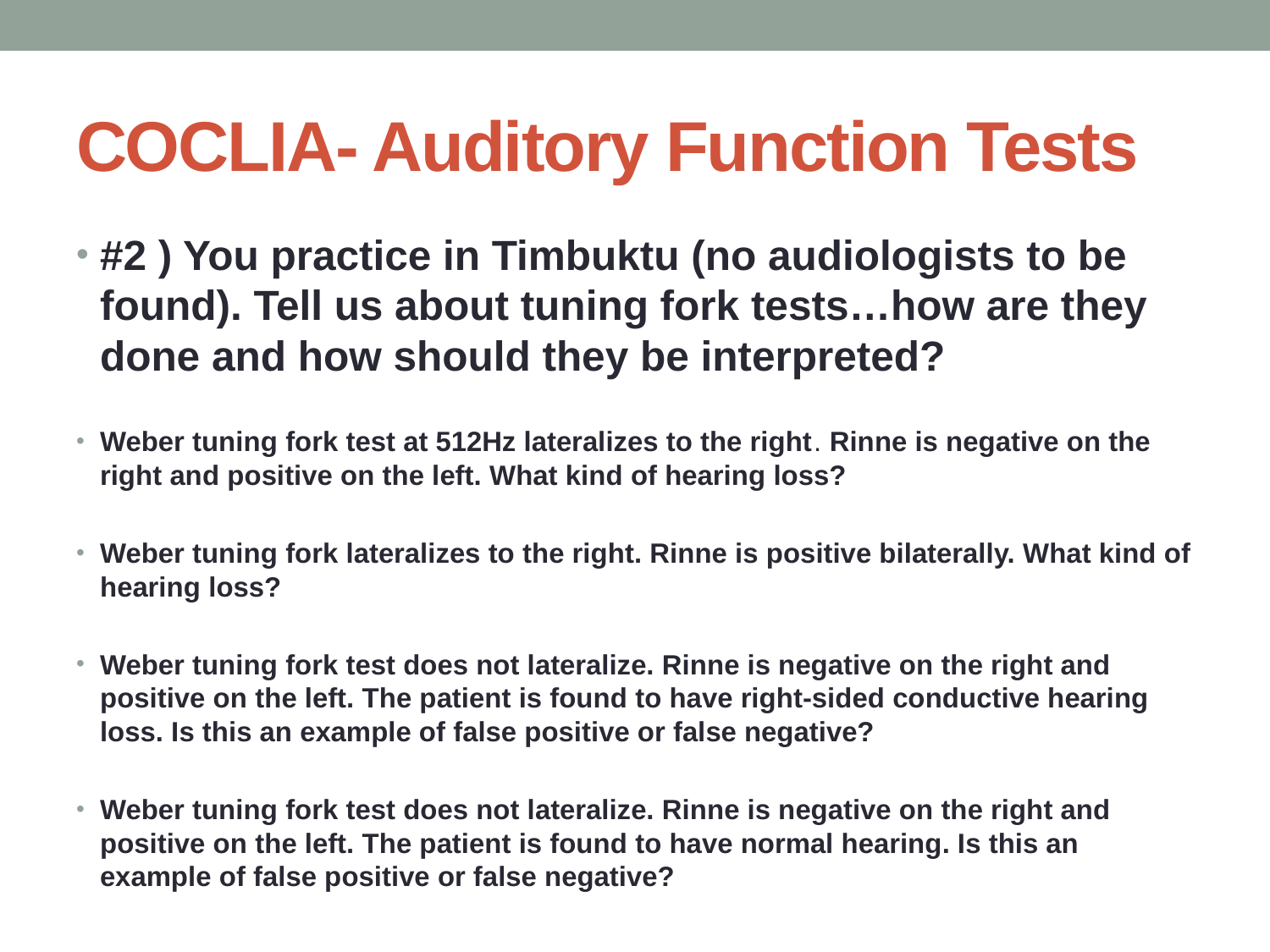

# COCLIA- Auditory Function Tests
#2 ) You practice in Timbuktu (no audiologists to be found). Tell us about tuning fork tests…how are they done and how should they be interpreted?

Weber tuning fork test at 512Hz lateralizes to the right. Rinne is negative on the right and positive on the left. What kind of hearing loss?

Weber tuning fork lateralizes to the right. Rinne is positive bilaterally. What kind of hearing loss?

Weber tuning fork test does not lateralize. Rinne is negative on the right and positive on the left. The patient is found to have right-sided conductive hearing loss. Is this an example of false positive or false negative?

Weber tuning fork test does not lateralize. Rinne is negative on the right and positive on the left. The patient is found to have normal hearing. Is this an example of false positive or false negative?